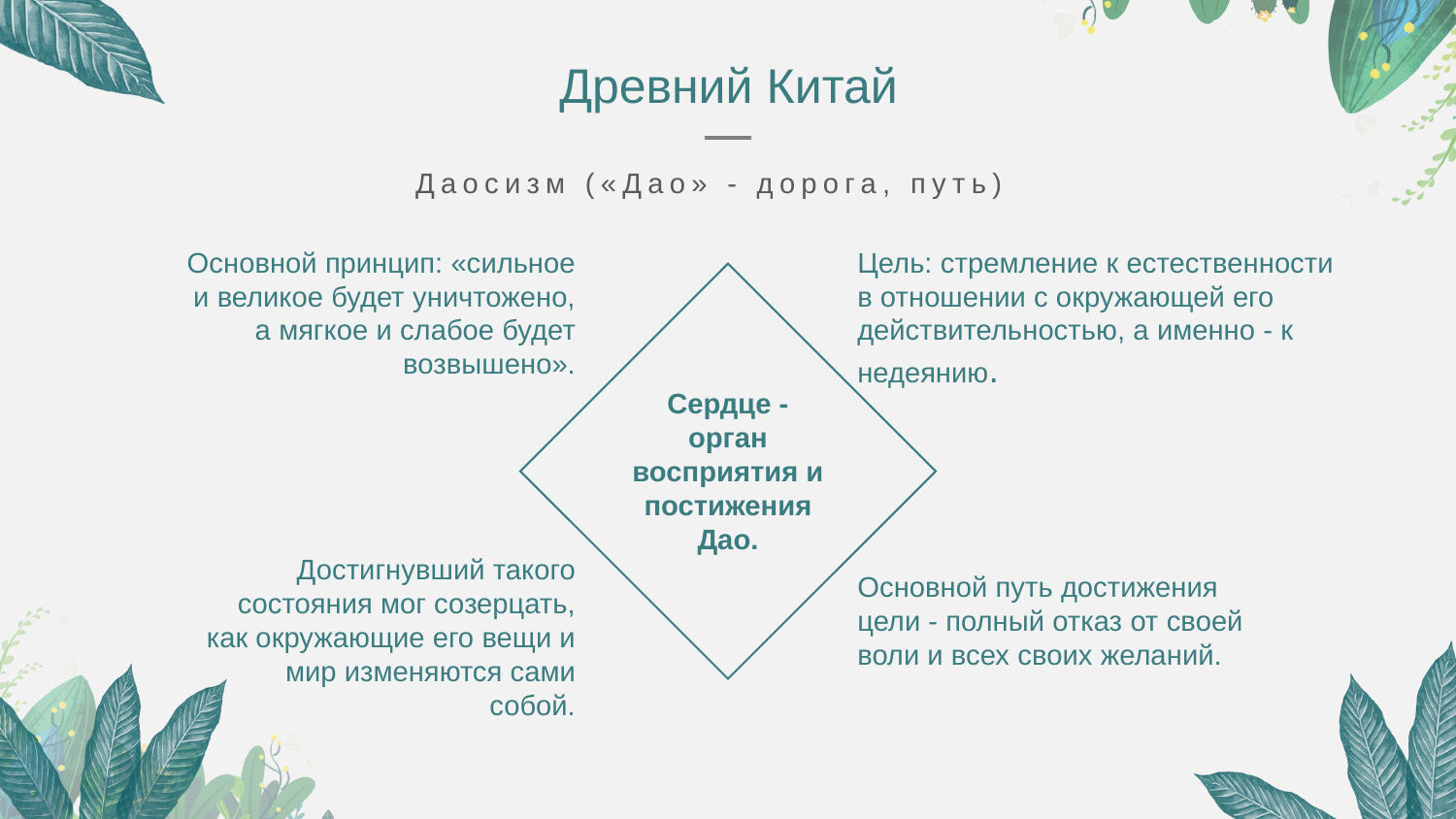

Древний Китай
Даосизм («Дао» - дорога, путь)
Основной принцип: «сильное и великое будет уничтожено, а мягкое и слабое будет возвышено».
Цель: стремление к естественности в отношении с окружающей его действительностью, а именно - к недеянию.

Сердце - орган восприятия и постижения Дао.
Достигнувший такого состояния мог созерцать, как окружающие его вещи и мир изменяются сами собой.
Основной путь достижения цели - полный отказ от своей воли и всех своих желаний.